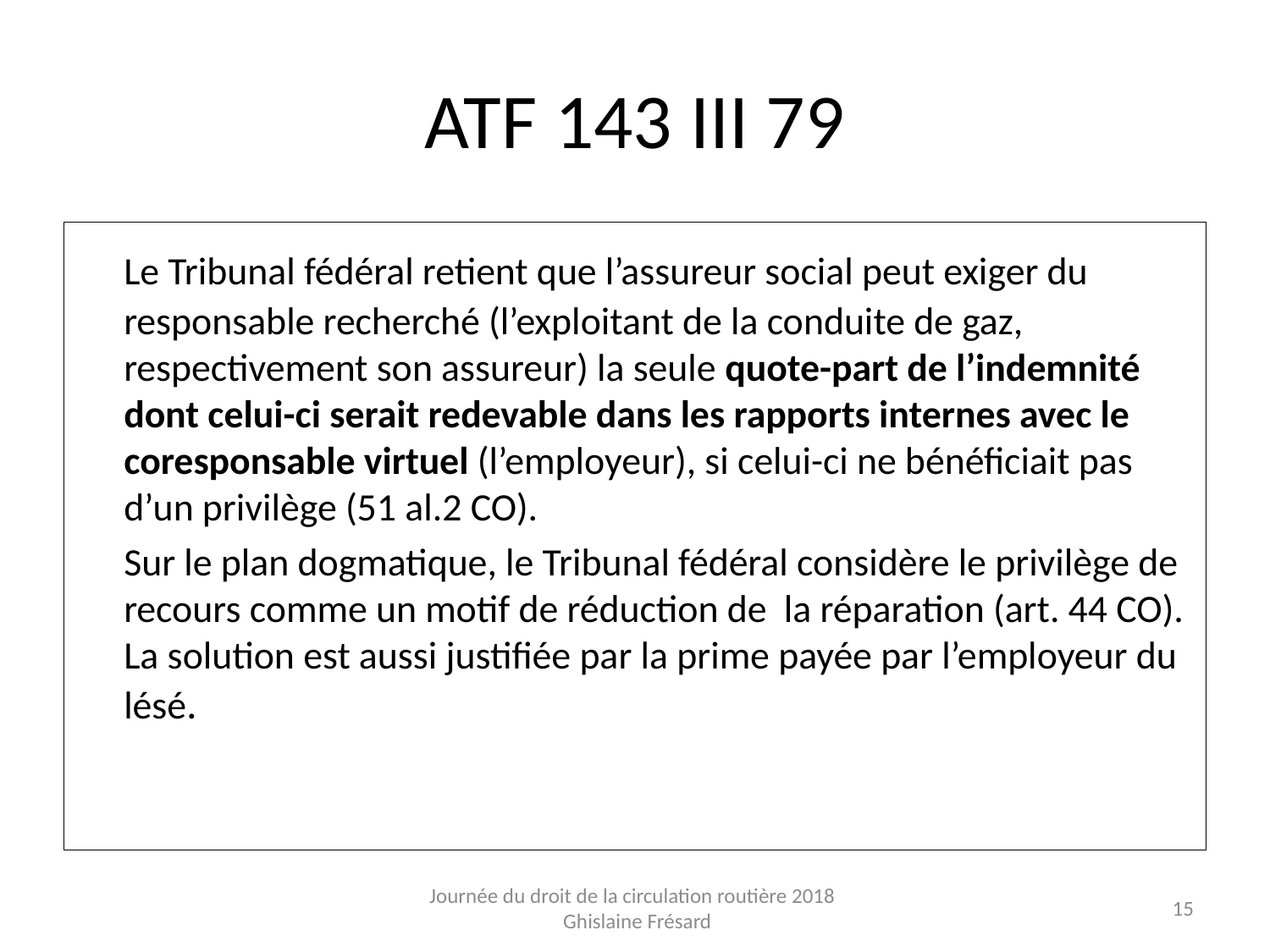

# ATF 143 III 79
	Le Tribunal fédéral retient que l’assureur social peut exiger du responsable recherché (l’exploitant de la conduite de gaz, respectivement son assureur) la seule quote-part de l’indemnité dont celui-ci serait redevable dans les rapports internes avec le coresponsable virtuel (l’employeur), si celui-ci ne bénéficiait pas d’un privilège (51 al.2 CO).
	Sur le plan dogmatique, le Tribunal fédéral considère le privilège de recours comme un motif de réduction de  la réparation (art. 44 CO). La solution est aussi justifiée par la prime payée par l’employeur du lésé.
Journée du droit de la circulation routière 2018   Ghislaine Frésard
15